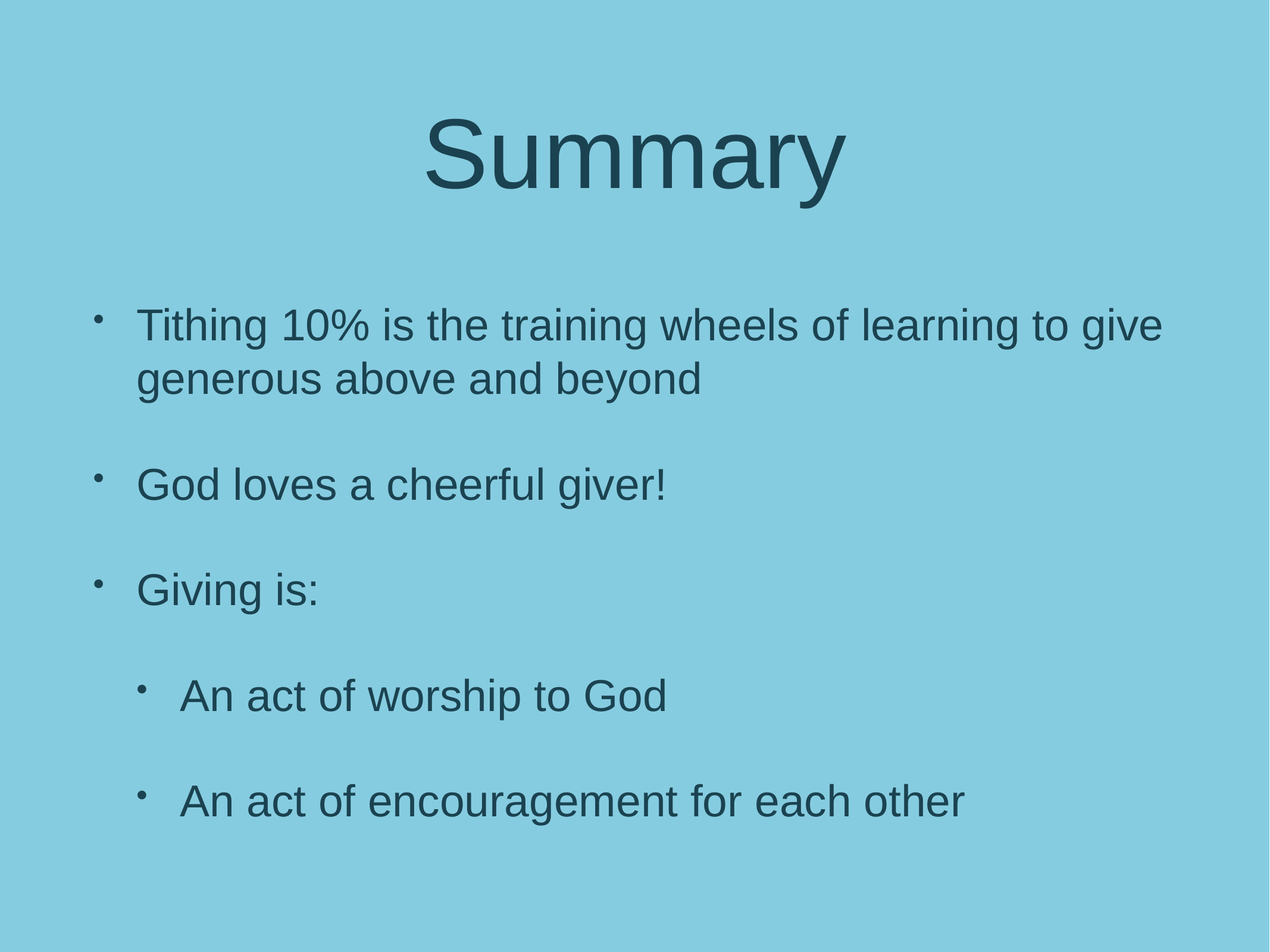

# Summary
Tithing 10% is the training wheels of learning to give generous above and beyond
God loves a cheerful giver!
Giving is:
An act of worship to God
An act of encouragement for each other